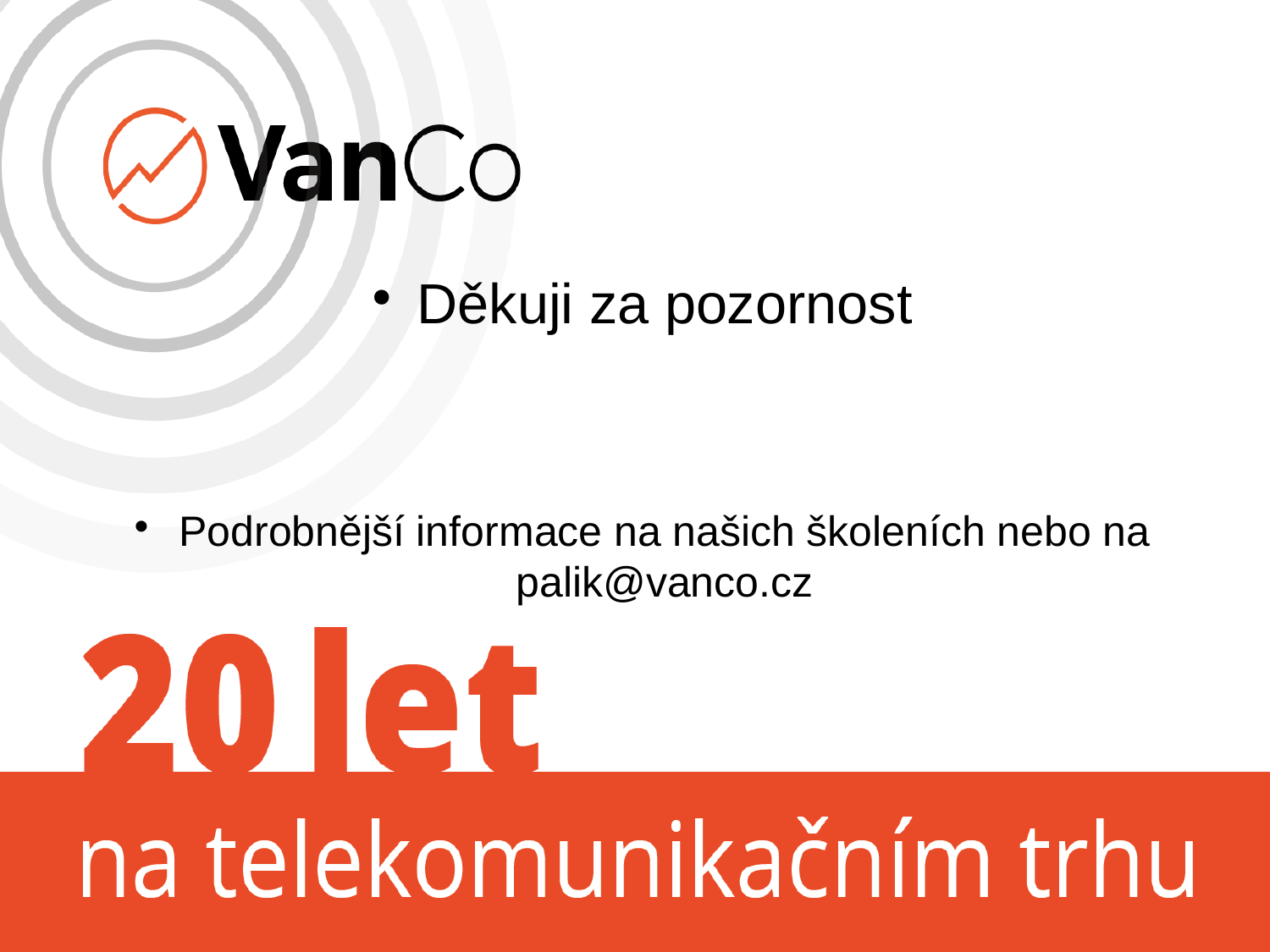

# Děkuji za pozornost

Podrobnější informace na našich školeních nebo na palik@vanco.cz